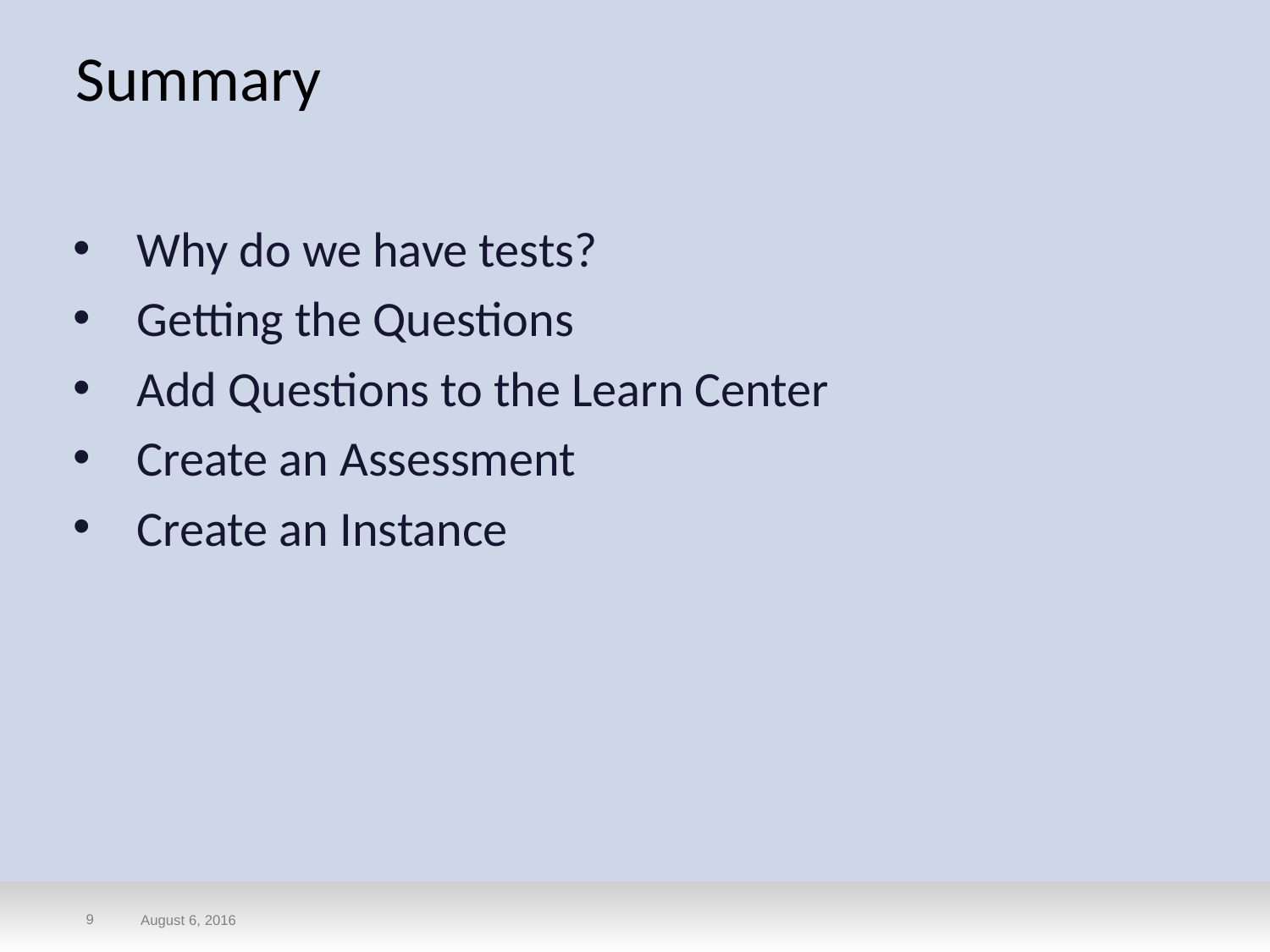

# Summary
Why do we have tests?
Getting the Questions
Add Questions to the Learn Center
Create an Assessment
Create an Instance